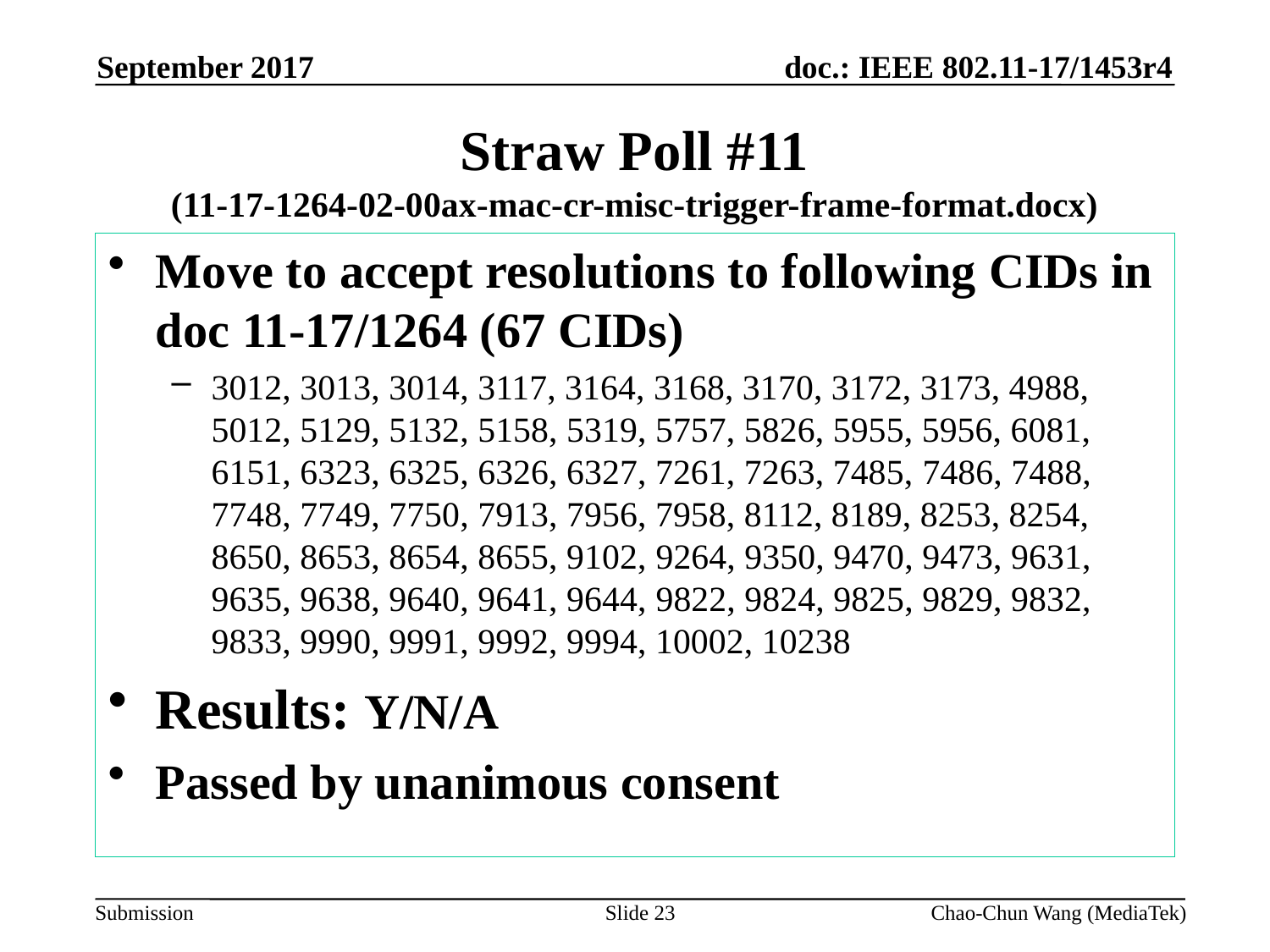

September 2017
# Straw Poll #11 (11-17-1264-02-00ax-mac-cr-misc-trigger-frame-format.docx)
Move to accept resolutions to following CIDs in doc 11-17/1264 (67 CIDs)
3012, 3013, 3014, 3117, 3164, 3168, 3170, 3172, 3173, 4988, 5012, 5129, 5132, 5158, 5319, 5757, 5826, 5955, 5956, 6081, 6151, 6323, 6325, 6326, 6327, 7261, 7263, 7485, 7486, 7488, 7748, 7749, 7750, 7913, 7956, 7958, 8112, 8189, 8253, 8254, 8650, 8653, 8654, 8655, 9102, 9264, 9350, 9470, 9473, 9631, 9635, 9638, 9640, 9641, 9644, 9822, 9824, 9825, 9829, 9832, 9833, 9990, 9991, 9992, 9994, 10002, 10238
Results: Y/N/A
Passed by unanimous consent

Slide 23
Chao-Chun Wang (MediaTek)